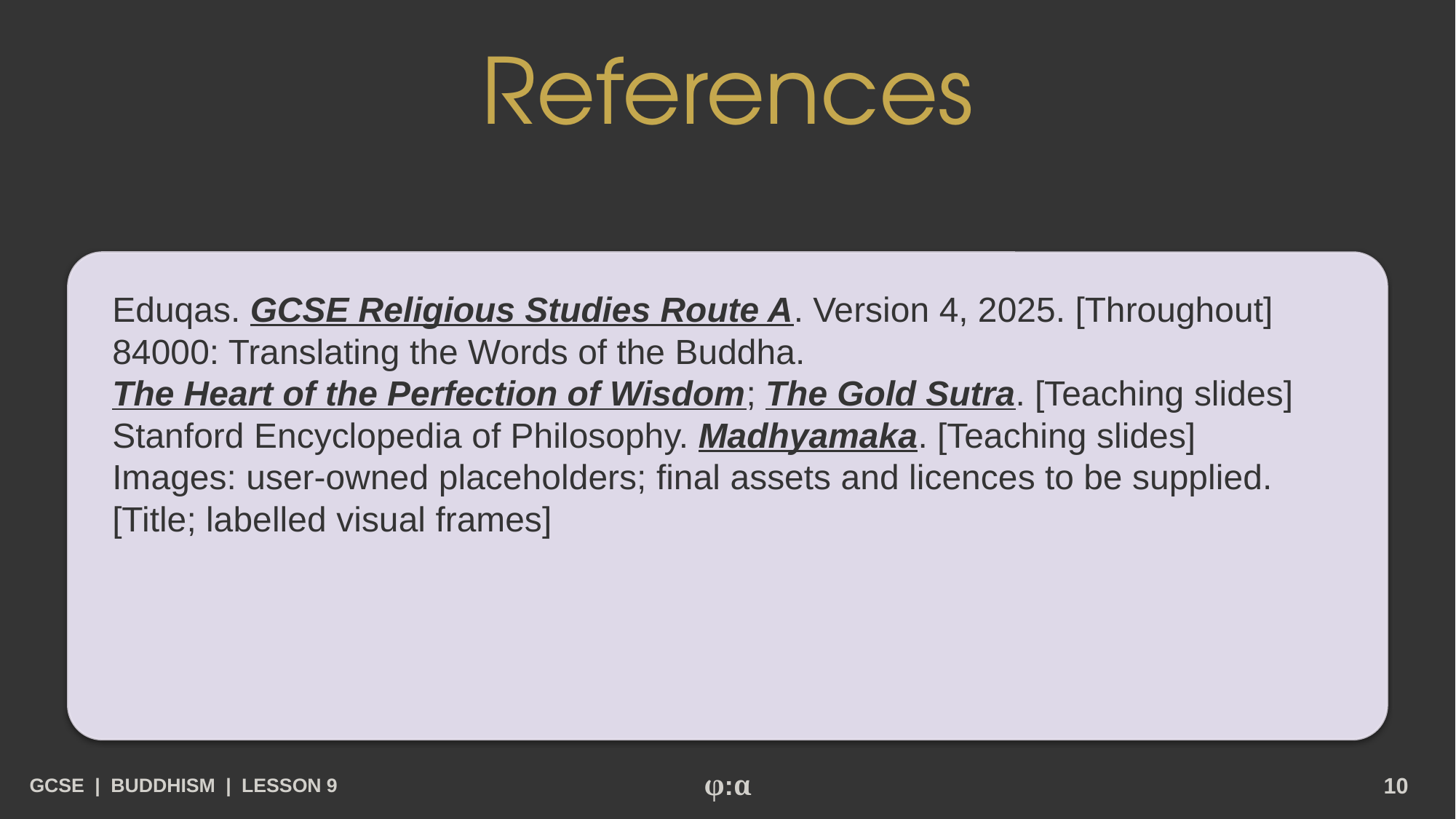

# References
Eduqas. GCSE Religious Studies Route A. Version 4, 2025. [Throughout]
84000: Translating the Words of the Buddha. The Heart of the Perfection of Wisdom; The Gold Sutra. [Teaching slides]
Stanford Encyclopedia of Philosophy. Madhyamaka. [Teaching slides]
Images: user-owned placeholders; final assets and licences to be supplied. [Title; labelled visual frames]
GCSE  |  BUDDHISM  |  LESSON 9
φ:α
10